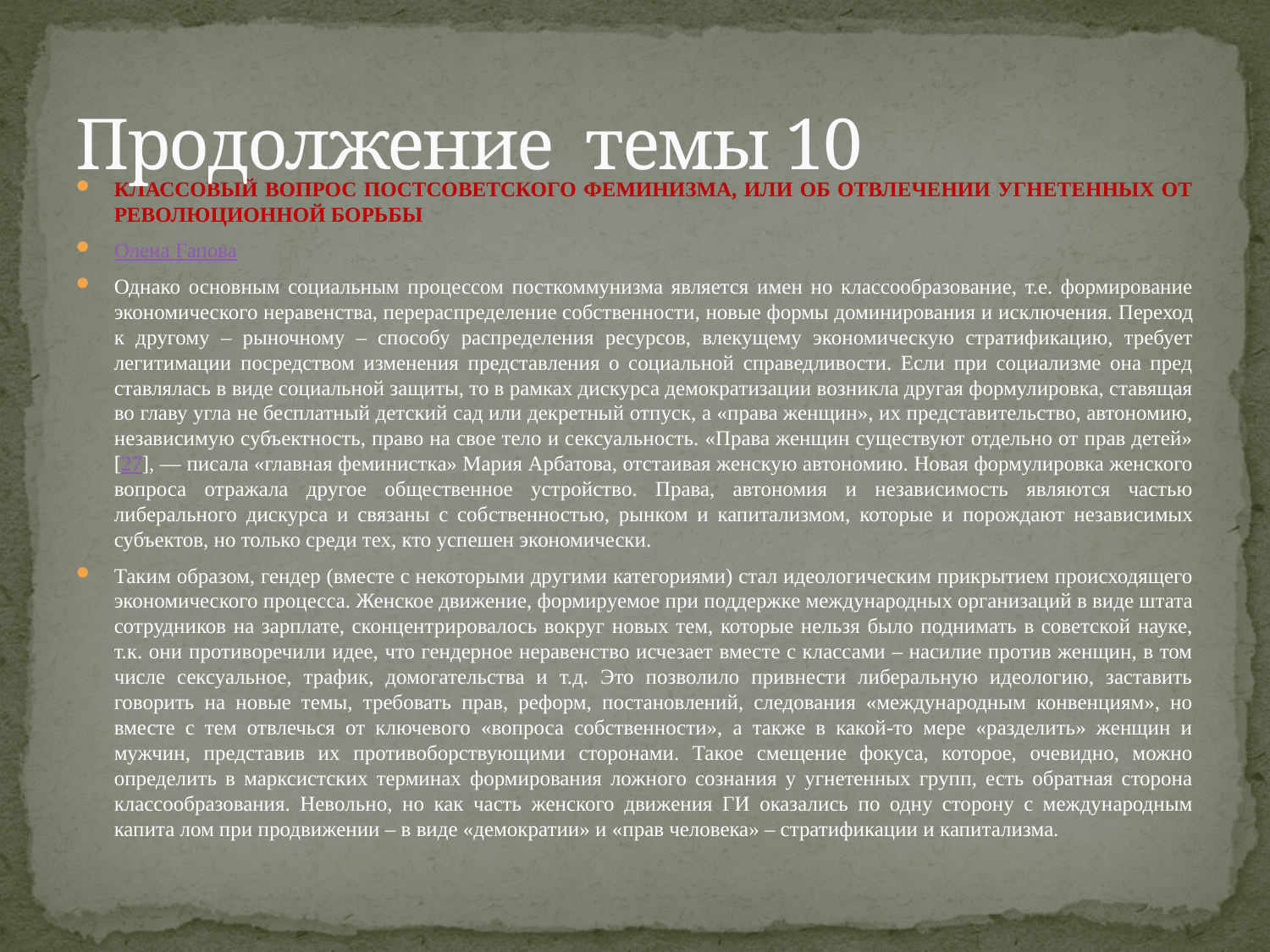

# Продолжение  темы 10
КЛАССОВЫЙ ВОПРОС ПОСТСОВЕТСКОГО ФЕМИНИЗМА, ИЛИ ОБ ОТВЛЕЧЕНИИ УГНЕТЕННЫХ ОТ РЕВОЛЮЦИОННОЙ БОРЬБЫ
Олена Гапова
Однако основным социальным процессом посткоммунизма является имен но классообразование, т.е. формирование экономического неравенства, перерас­пределение собственности, новые формы доминирования и исключения. Переход к другому – рыночному – способу распределения ресурсов, влекущему экономическую стратификацию, требует легитимации посредством изменения представления о социальной справедливости. Если при социализме она пред­ставлялась в виде социальной защиты, то в рамках дискурса демократизации возникла другая формулировка, ставящая во главу угла не бесплатный детский сад или декретный отпуск, а «права женщин», их представительство, автономию, независимую субъектность, право на свое тело и сексуальность. «Права женщин существуют отдельно от прав детей» [27], — писала «главная феминистка» Мария Арбатова, отстаивая женскую автономию. Новая формулировка женского вопроса отражала другое общественное устройство. Права, автономия и независимость являются частью либерального дискурса и связаны с соб­ственностью, рынком и капитализмом, которые и порождают независимых субъектов, но только среди тех, кто успешен экономически.
Таким образом, гендер (вместе с некоторыми другими категориями) стал идеологическим прикрытием происходящего экономического процесса. Женское движение, формируемое при поддержке международных организаций в виде штата сотрудников на зарплате, сконцентрировалось вокруг новых тем, которые нельзя было поднимать в советской науке, т.к. они противоречили идее, что гендерное неравенство исчезает вместе с классами – насилие против женщин, в том числе сексуальное, трафик, домогательства и т.д. Это позволило привнести либеральную идеологию, заставить говорить на новые темы, требовать прав, реформ, постановлений, следования «международным конвенциям», но вместе с тем отвлечься от ключевого «вопроса собственности», а также в какой-то мере «разделить» женщин и мужчин, представив их противоборствующими сторонами. Такое смещение фокуса, которое, очевидно, можно определить в марксистских терминах формирования ложного сознания у угнетенных групп, есть обратная сторона классообразования. Невольно, но как часть женского движения ГИ оказались по одну сторону с международным капита лом при продвижении – в виде «демократии» и «прав человека» – стратификации и капитализма.